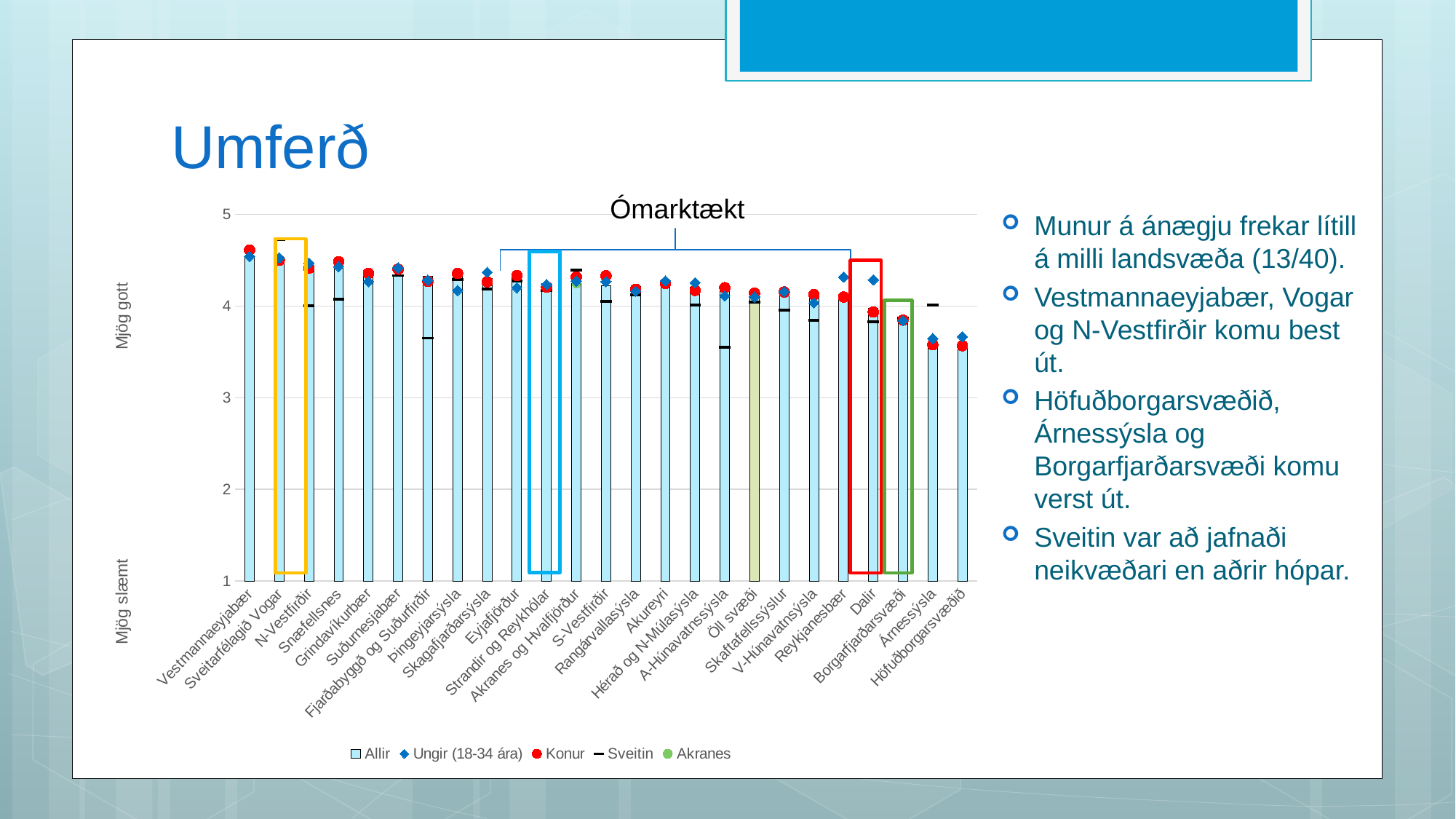

# Umferð

Ómarktækt

### Chart

| Category | Allir | Ungir (18-34 ára) | Konur | Sveitin | Akranes |
|---|---|---|---|---|---|
| Vestmannaeyjabær | 4.548484848484849 | 4.542857142857143 | 4.612359550561798 | None | None |
| Sveitarfélagið Vogar | 4.467153284671533 | 4.526315789473684 | 4.5 | 4.7272727272727275 | None |
| N-Vestfirðir | 4.422348484848484 | 4.46875 | 4.415162454873646 | 4.0 | None |
| Snæfellsnes | 4.415233415233415 | 4.430555555555555 | 4.484304932735426 | 4.076923076923077 | None |
| Grindavíkurbær | 4.35064935064935 | 4.266666666666667 | 4.3565891472868215 | None | None |
| Suðurnesjabær | 4.3344370860927155 | 4.416666666666667 | 4.40251572327044 | 4.333333333333333 | None |
| Fjarðabyggð og Suðurfirðir | 4.3277310924369745 | 4.283018867924528 | 4.269461077844311 | 3.65 | None |
| Þingeyjarsýsla | 4.322666666666667 | 4.169811320754717 | 4.356435643564357 | 4.2905982905982905 | None |
| Skagafjarðarsýsla | 4.303921568627451 | 4.368421052631579 | 4.264705882352941 | 4.182926829268292 | None |
| Eyjafjörður | 4.297560975609756 | 4.2 | 4.333333333333333 | 4.274074074074074 | None |
| Strandir og Reykhólar | 4.246376811594203 | 4.235294117647059 | 4.207792207792208 | 4.169491525423729 | None |
| Akranes og Hvalfjörður | 4.242171189979123 | 4.271428571428571 | 4.318007662835249 | 4.391304347826087 | 4.236323851203501 |
| S-Vestfirðir | 4.221674876847291 | 4.266666666666667 | 4.330578512396694 | 4.0476190476190474 | None |
| Rangárvallasýsla | 4.216300940438871 | 4.162162162162162 | 4.182857142857143 | 4.123376623376624 | None |
| Akureyri | 4.215542521994135 | 4.274725274725275 | 4.245810055865922 | None | None |
| Hérað og N-Múlasýsla | 4.2039045553145336 | 4.254545454545455 | 4.171171171171171 | 4.012345679012346 | None |
| A-Húnavatnssýsla | 4.164948453608248 | 4.111111111111111 | 4.2 | 3.5535714285714284 | None |
| Öll svæði | 4.139337687636072 | 4.0997045790251105 | 4.140509795660417 | 4.046255506607929 | None |
| Skaftafellssýslur | 4.107266435986159 | 4.15625 | 4.153846153846154 | 3.9574468085106385 | None |
| V-Húnavatnsýsla | 4.079439252336448 | 4.0344827586206895 | 4.125 | 3.84375 | None |
| Reykjanesbær | 4.072727272727272 | 4.315789473684211 | 4.098360655737705 | None | None |
| Dalir | 3.973684210526316 | 4.285714285714286 | 3.935483870967742 | 3.8253968253968256 | None |
| Borgarfjarðarsvæði | 3.867612293144208 | 3.8412698412698414 | 3.8475336322869955 | 3.868217054263566 | None |
| Árnessýsla | 3.6024340770791077 | 3.6451612903225805 | 3.5774647887323945 | 4.009708737864078 | None |
| Höfuðborgarsvæðið | 3.5920398009950247 | 3.665615141955836 | 3.5679214402618658 | None | None |
Munur á ánægju frekar lítill á milli landsvæða (13/40).
Vestmannaeyjabær, Vogar og N-Vestfirðir komu best út.
Höfuðborgarsvæðið, Árnessýsla og Borgarfjarðarsvæði komu verst út.
Sveitin var að jafnaði neikvæðari en aðrir hópar.